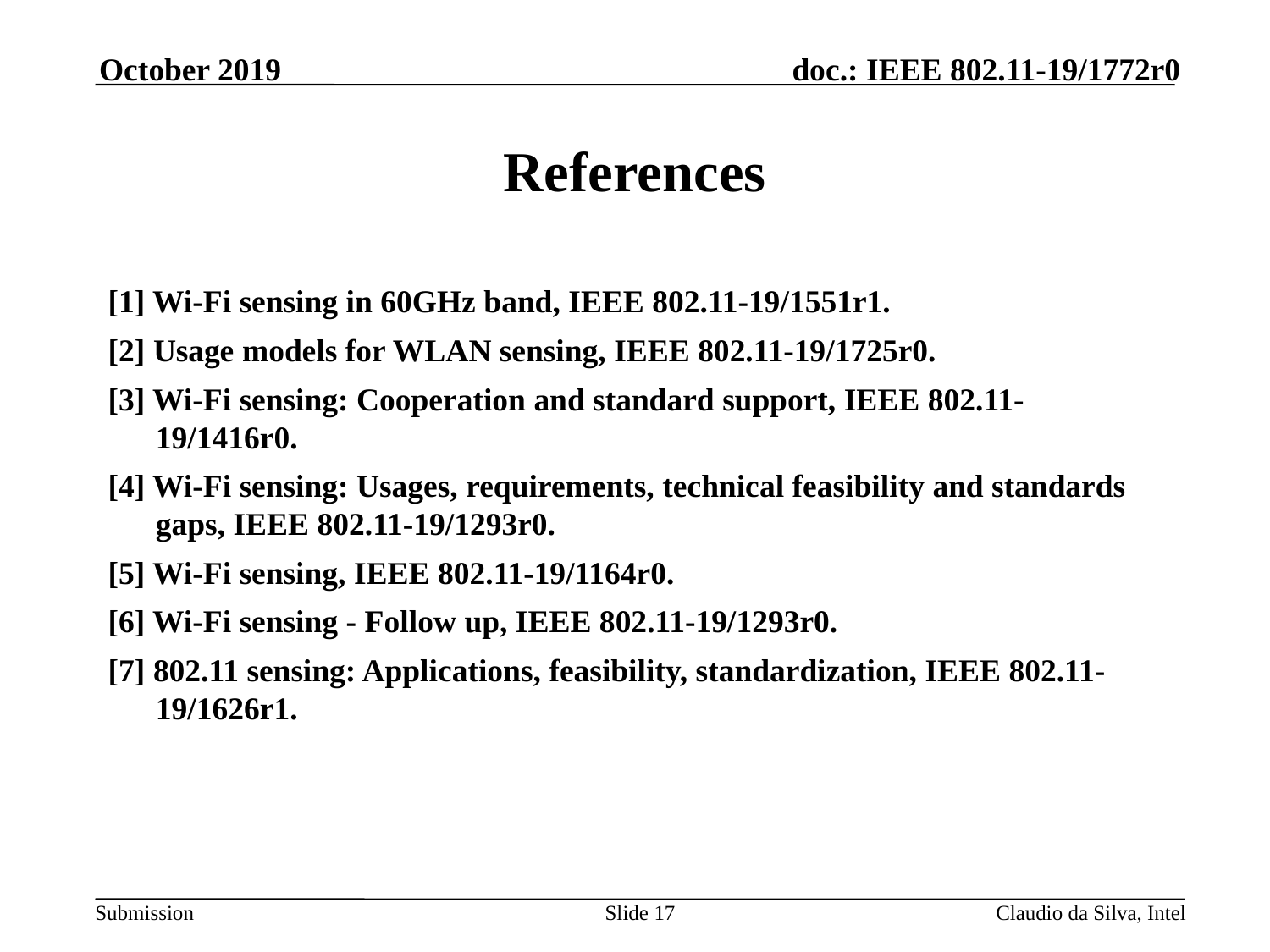

October 2019
# References
[1] Wi-Fi sensing in 60GHz band, IEEE 802.11-19/1551r1.
[2] Usage models for WLAN sensing, IEEE 802.11-19/1725r0.
[3] Wi-Fi sensing: Cooperation and standard support, IEEE 802.11-19/1416r0.
[4] Wi-Fi sensing: Usages, requirements, technical feasibility and standards gaps, IEEE 802.11-19/1293r0.
[5] Wi-Fi sensing, IEEE 802.11-19/1164r0.
[6] Wi-Fi sensing - Follow up, IEEE 802.11-19/1293r0.
[7] 802.11 sensing: Applications, feasibility, standardization, IEEE 802.11-19/1626r1.

Slide 17
Claudio da Silva, Intel